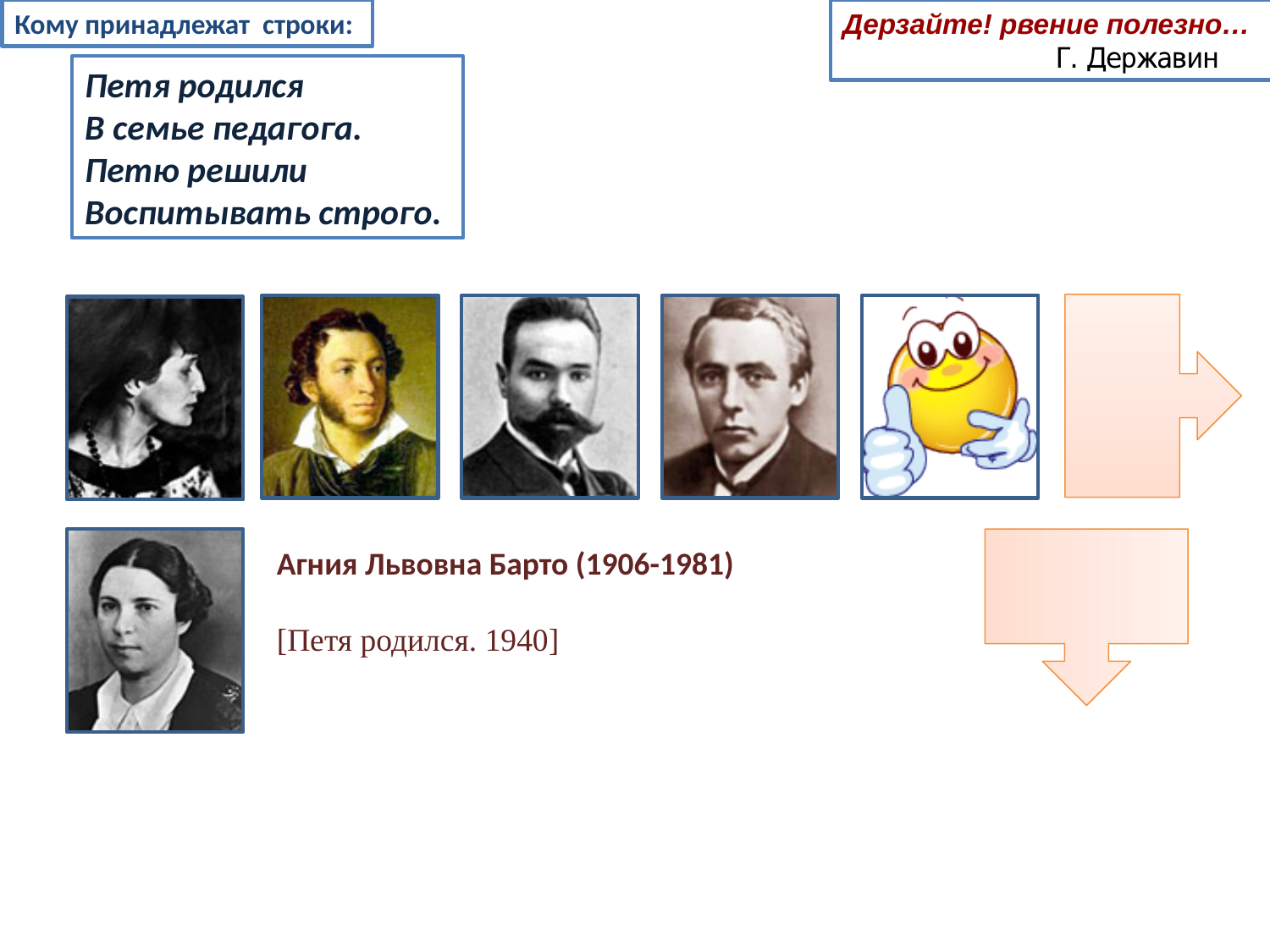

Кому принадлежат  строки:
Дерзайте! рвение полезно…
                        Г. Державин
Петя родился
В семье педагога.
Петю решили
Воспитывать строго.

Агния Львовна Барто (1906-1981)

[Петя родился. 1940]